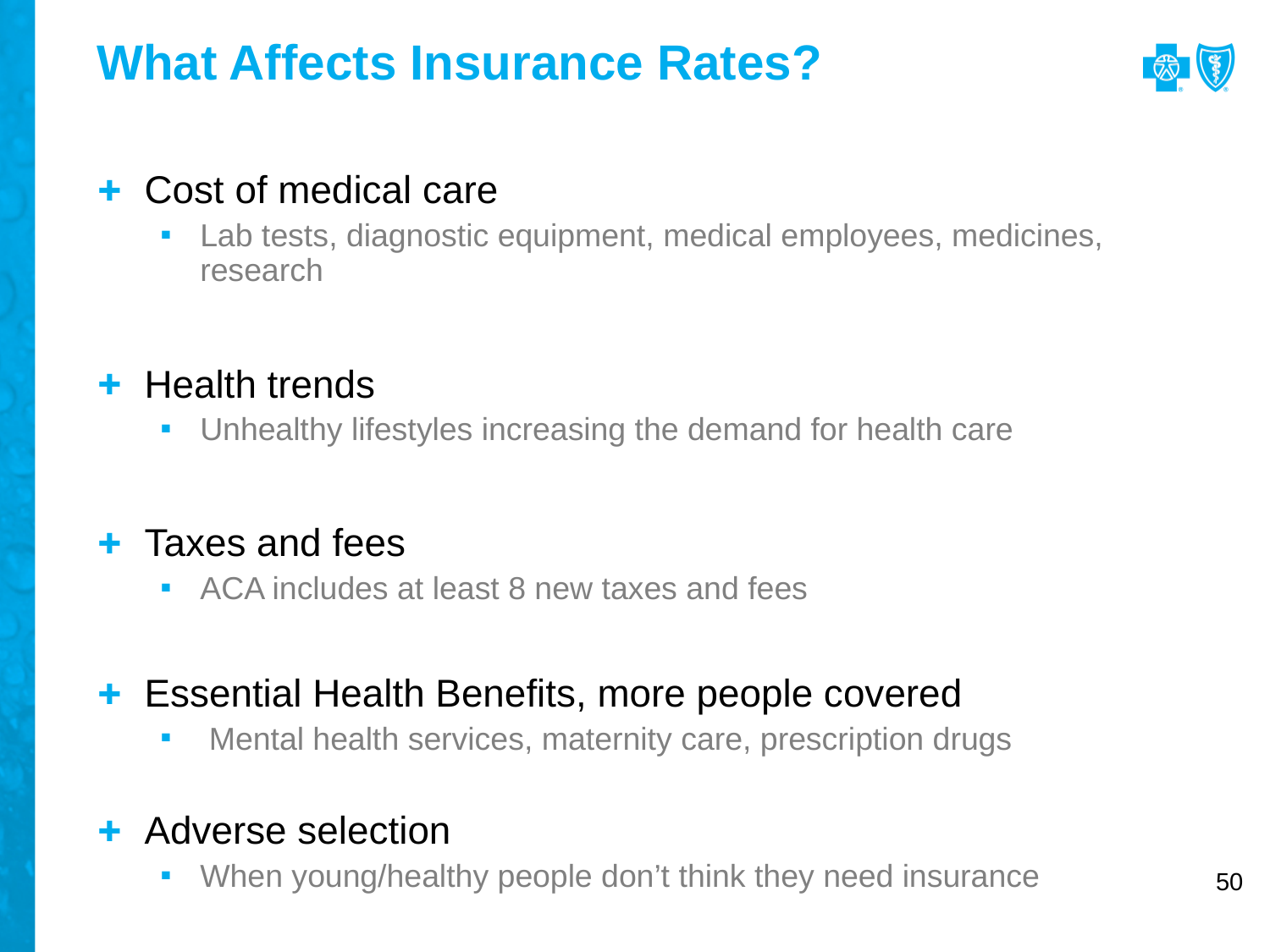

# What Affects Insurance Rates?
Cost of medical care
Lab tests, diagnostic equipment, medical employees, medicines, research

Health trends
Unhealthy lifestyles increasing the demand for health care

Taxes and fees
ACA includes at least 8 new taxes and fees

Essential Health Benefits, more people covered
 Mental health services, maternity care, prescription drugs

Adverse selection
When young/healthy people don’t think they need insurance
50